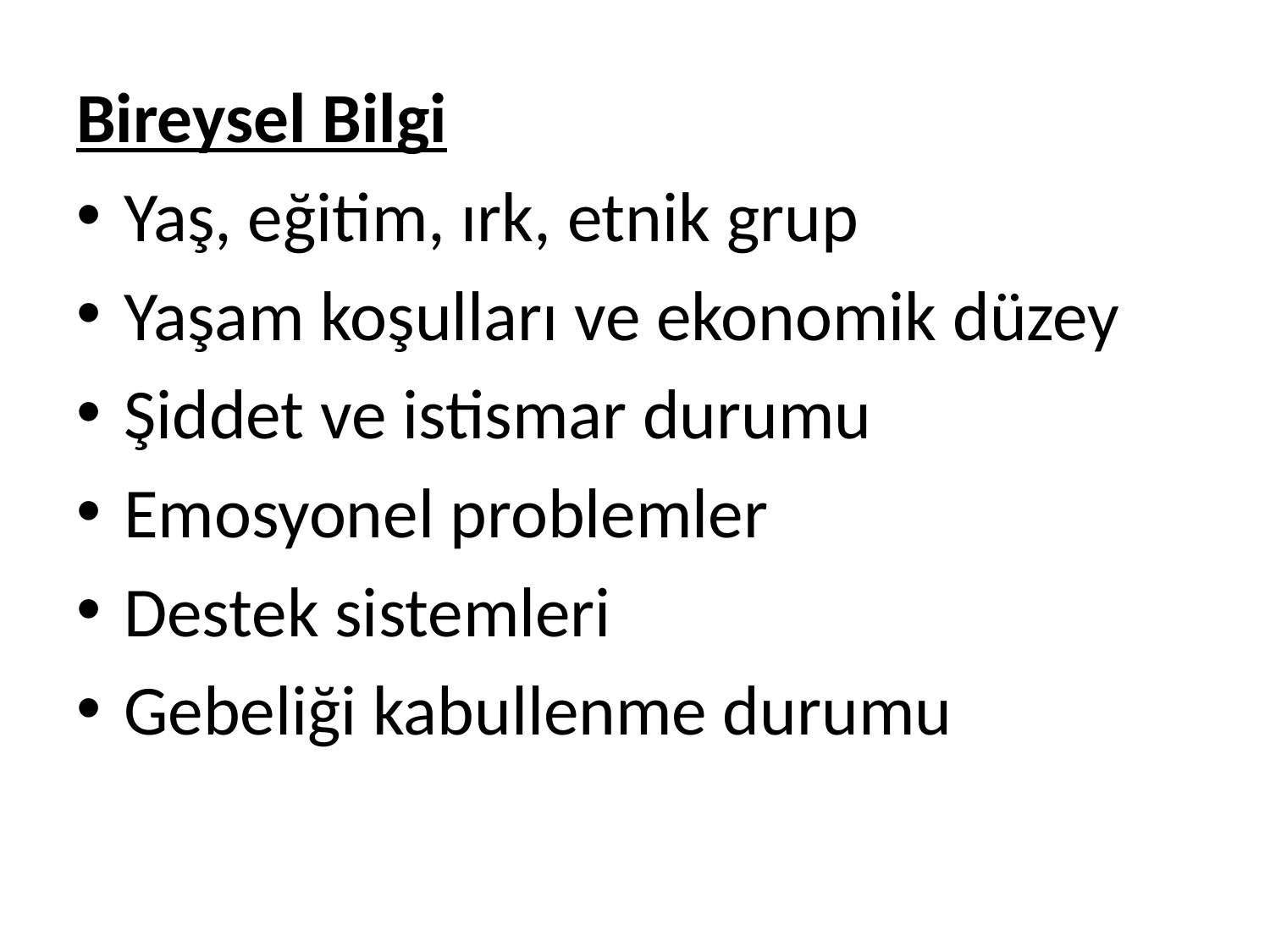

Bireysel Bilgi
Yaş, eğitim, ırk, etnik grup
Yaşam koşulları ve ekonomik düzey
Şiddet ve istismar durumu
Emosyonel problemler
Destek sistemleri
Gebeliği kabullenme durumu